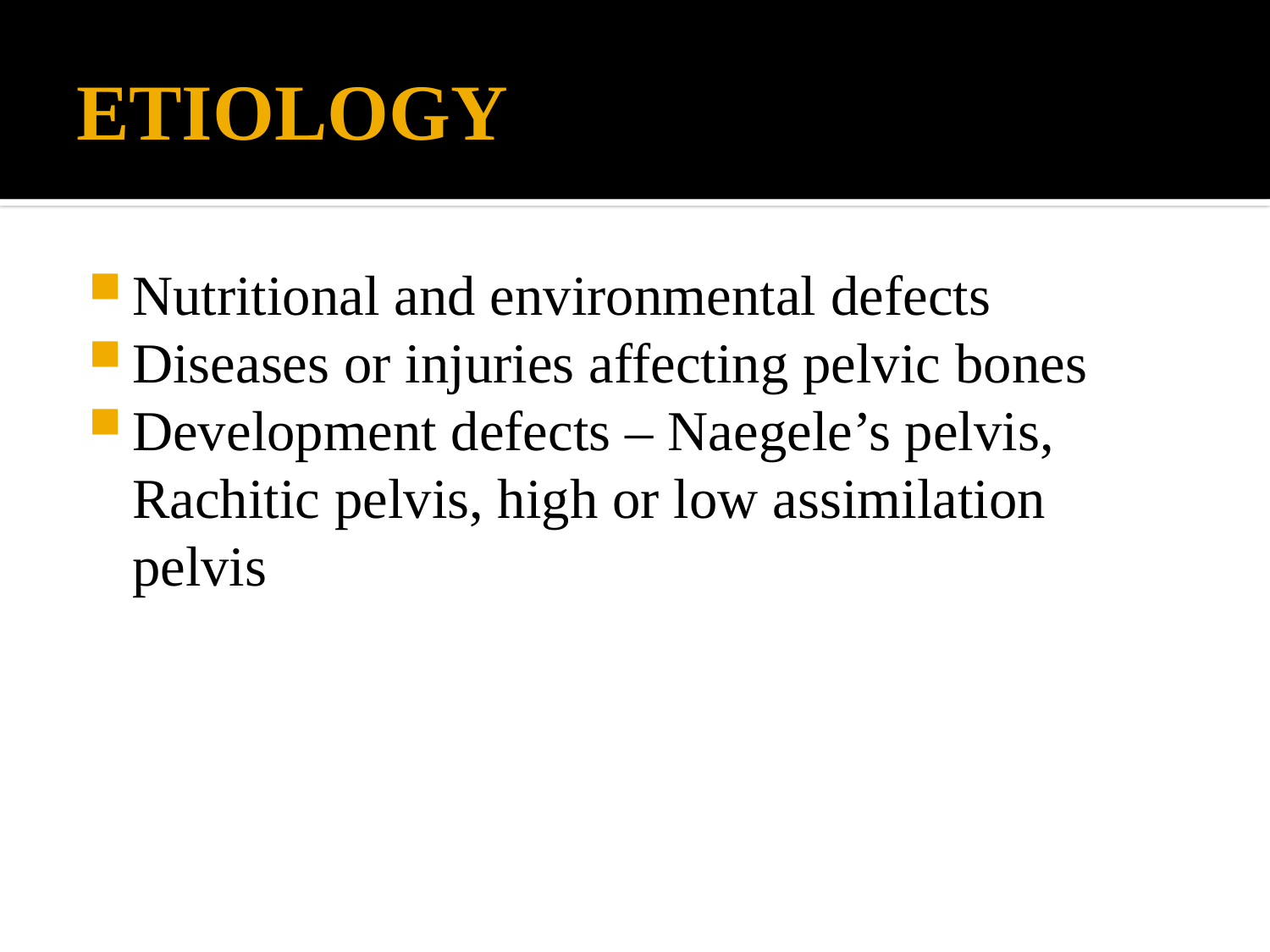

# ETIOLOGY
Nutritional and environmental defects
Diseases or injuries affecting pelvic bones
Development defects – Naegele’s pelvis, Rachitic pelvis, high or low assimilation pelvis